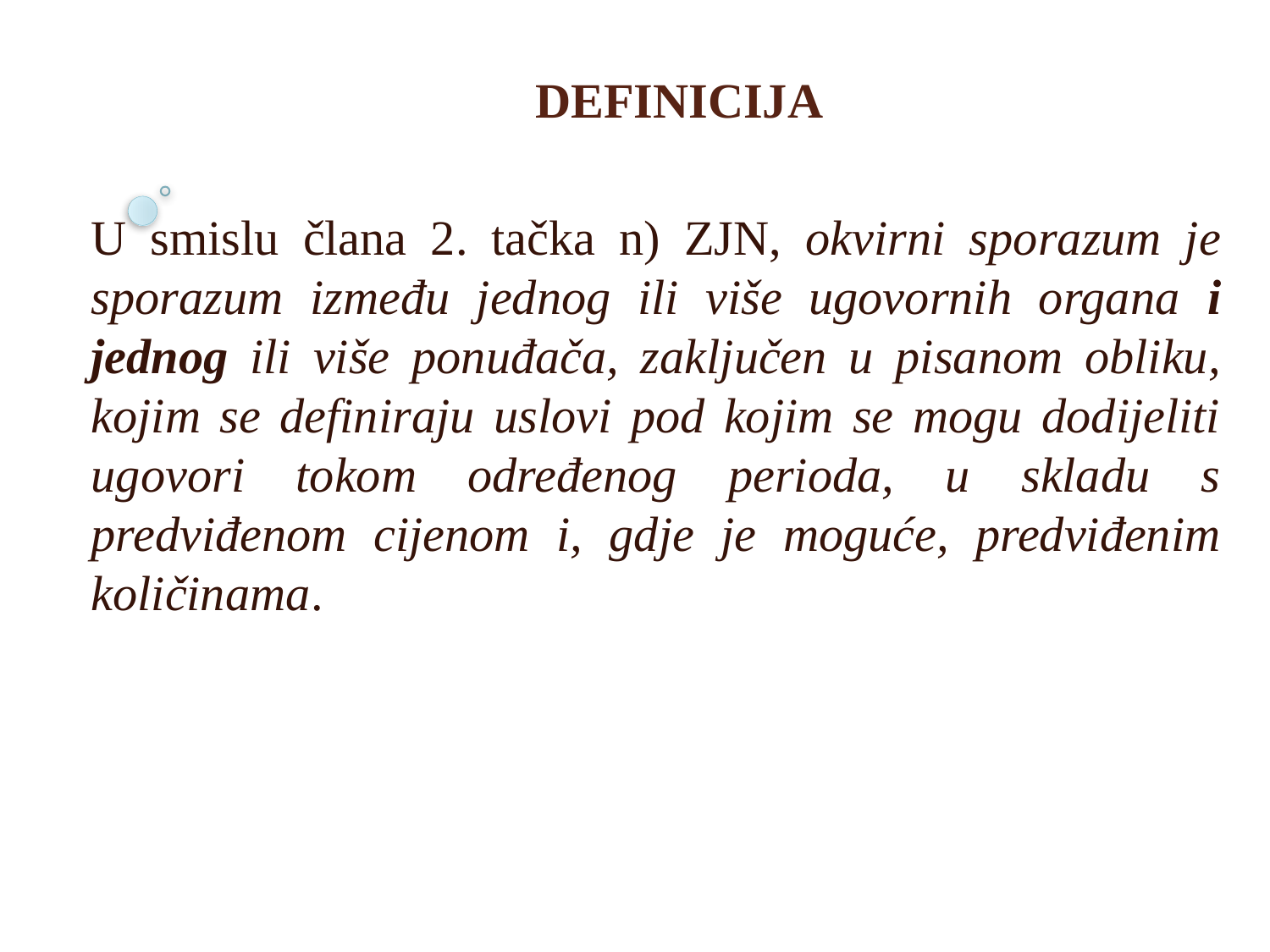

DEFINICIJA
U smislu člana 2. tačka n) ZJN, okvirni sporazum je sporazum između jednog ili više ugovornih organa i jednog ili više ponuđača, zaključen u pisanom obliku, kojim se definiraju uslovi pod kojim se mogu dodijeliti ugovori tokom određenog perioda, u skladu s predviđenom cijenom i, gdje je moguće, predviđenim količinama.